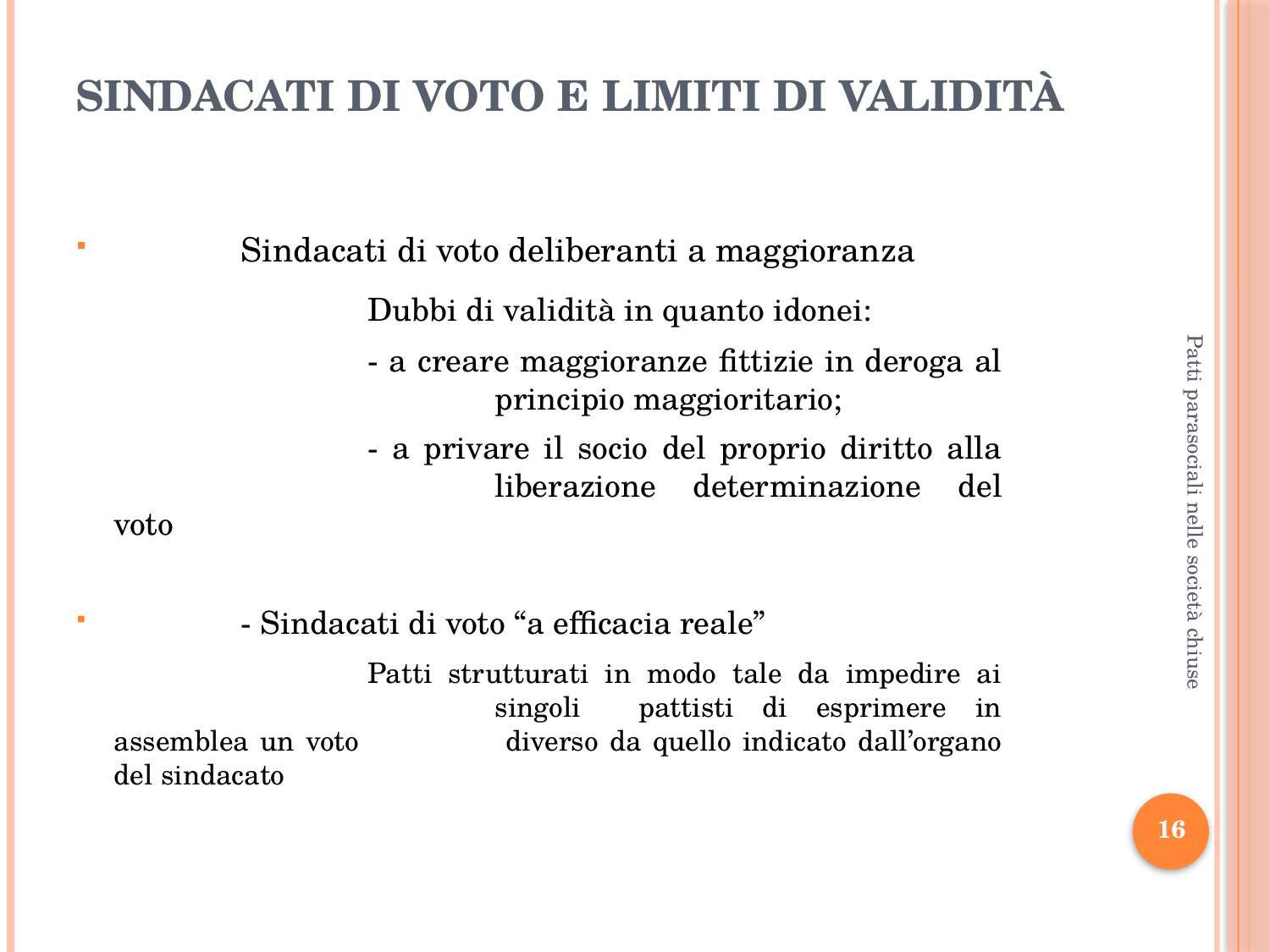

# Sindacati di voto e limiti di validità
	Sindacati di voto deliberanti a maggioranza
			Dubbi di validità in quanto idonei:
			- a creare maggioranze fittizie in deroga al 			principio maggioritario;
			- a privare il socio del proprio diritto alla 			liberazione determinazione del voto

	- Sindacati di voto “a efficacia reale”
			Patti strutturati in modo tale da impedire ai 			singoli  pattisti di esprimere in assemblea un voto 		diverso da quello indicato dall’organo del sindacato

Patti parasociali nelle società chiuse
16